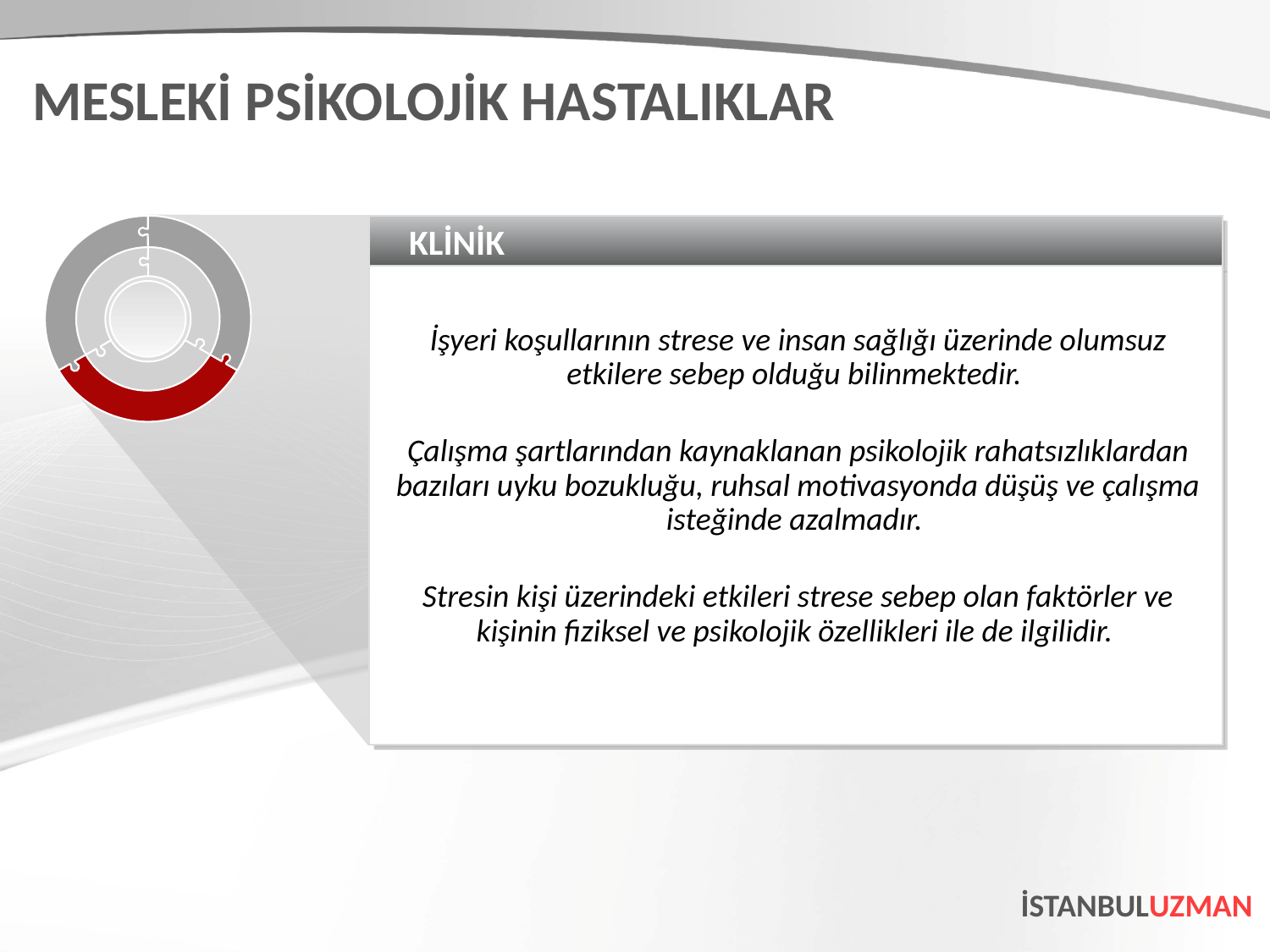

MESLEKİ PSİKOLOJİK HASTALIKLAR

KLİNİK

İşyeri koşullarının strese ve insan sağlığı üzerinde olumsuz etkilere sebep olduğu bilinmektedir.

Çalışma şartlarından kaynaklanan psikolojik rahatsızlıklardan bazıları uyku bozukluğu, ruhsal motivasyonda düşüş ve çalışma isteğinde azalmadır.

Stresin kişi üzerindeki etkileri strese sebep olan faktörler ve kişinin fiziksel ve psikolojik özellikleri ile de ilgilidir.

İSTANBULUZMAN